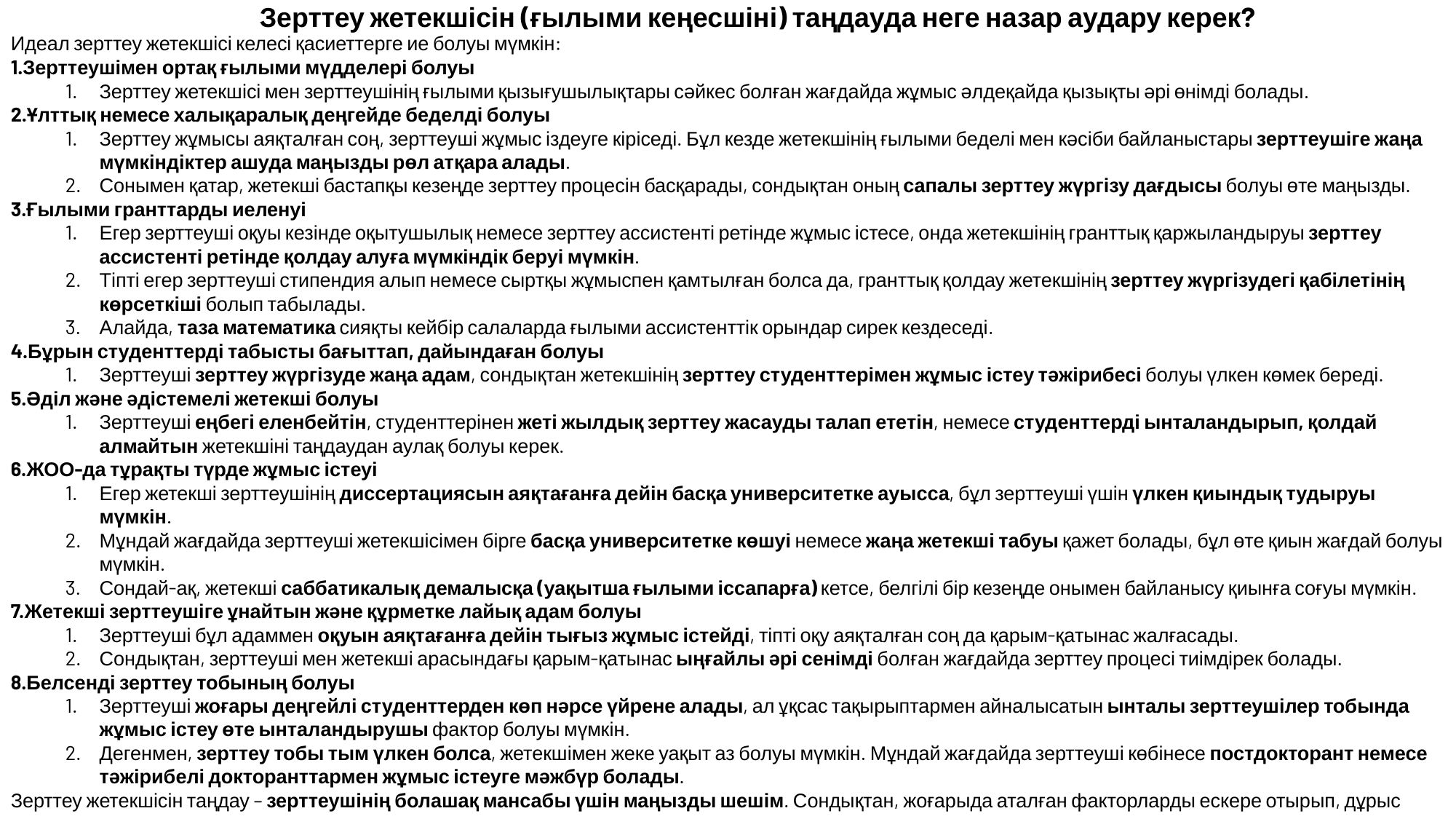

Зерттеу жетекшісін (ғылыми кеңесшіні) таңдауда неге назар аудару керек?
Идеал зерттеу жетекшісі келесі қасиеттерге ие болуы мүмкін:
Зерттеушімен ортақ ғылыми мүдделері болуы
Зерттеу жетекшісі мен зерттеушінің ғылыми қызығушылықтары сәйкес болған жағдайда жұмыс әлдеқайда қызықты әрі өнімді болады.
Ұлттық немесе халықаралық деңгейде беделді болуы
Зерттеу жұмысы аяқталған соң, зерттеуші жұмыс іздеуге кіріседі. Бұл кезде жетекшінің ғылыми беделі мен кәсіби байланыстары зерттеушіге жаңа мүмкіндіктер ашуда маңызды рөл атқара алады.
Сонымен қатар, жетекші бастапқы кезеңде зерттеу процесін басқарады, сондықтан оның сапалы зерттеу жүргізу дағдысы болуы өте маңызды.
Ғылыми гранттарды иеленуі
Егер зерттеуші оқуы кезінде оқытушылық немесе зерттеу ассистенті ретінде жұмыс істесе, онда жетекшінің гранттық қаржыландыруы зерттеу ассистенті ретінде қолдау алуға мүмкіндік беруі мүмкін.
Тіпті егер зерттеуші стипендия алып немесе сыртқы жұмыспен қамтылған болса да, гранттық қолдау жетекшінің зерттеу жүргізудегі қабілетінің көрсеткіші болып табылады.
Алайда, таза математика сияқты кейбір салаларда ғылыми ассистенттік орындар сирек кездеседі.
Бұрын студенттерді табысты бағыттап, дайындаған болуы
Зерттеуші зерттеу жүргізуде жаңа адам, сондықтан жетекшінің зерттеу студенттерімен жұмыс істеу тәжірибесі болуы үлкен көмек береді.
Әділ және әдістемелі жетекші болуы
Зерттеуші еңбегі еленбейтін, студенттерінен жеті жылдық зерттеу жасауды талап ететін, немесе студенттерді ынталандырып, қолдай алмайтын жетекшіні таңдаудан аулақ болуы керек.
ЖОО-да тұрақты түрде жұмыс істеуі
Егер жетекші зерттеушінің диссертациясын аяқтағанға дейін басқа университетке ауысса, бұл зерттеуші үшін үлкен қиындық тудыруы мүмкін.
Мұндай жағдайда зерттеуші жетекшісімен бірге басқа университетке көшуі немесе жаңа жетекші табуы қажет болады, бұл өте қиын жағдай болуы мүмкін.
Сондай-ақ, жетекші саббатикалық демалысқа (уақытша ғылыми іссапарға) кетсе, белгілі бір кезеңде онымен байланысу қиынға соғуы мүмкін.
Жетекші зерттеушіге ұнайтын және құрметке лайық адам болуы
Зерттеуші бұл адаммен оқуын аяқтағанға дейін тығыз жұмыс істейді, тіпті оқу аяқталған соң да қарым-қатынас жалғасады.
Сондықтан, зерттеуші мен жетекші арасындағы қарым-қатынас ыңғайлы әрі сенімді болған жағдайда зерттеу процесі тиімдірек болады.
Белсенді зерттеу тобының болуы
Зерттеуші жоғары деңгейлі студенттерден көп нәрсе үйрене алады, ал ұқсас тақырыптармен айналысатын ынталы зерттеушілер тобында жұмыс істеу өте ынталандырушы фактор болуы мүмкін.
Дегенмен, зерттеу тобы тым үлкен болса, жетекшімен жеке уақыт аз болуы мүмкін. Мұндай жағдайда зерттеуші көбінесе постдокторант немесе тәжірибелі докторанттармен жұмыс істеуге мәжбүр болады.
Зерттеу жетекшісін таңдау – зерттеушінің болашақ мансабы үшін маңызды шешім. Сондықтан, жоғарыда аталған факторларды ескере отырып, дұрыс таңдау жасау өте маңызды.